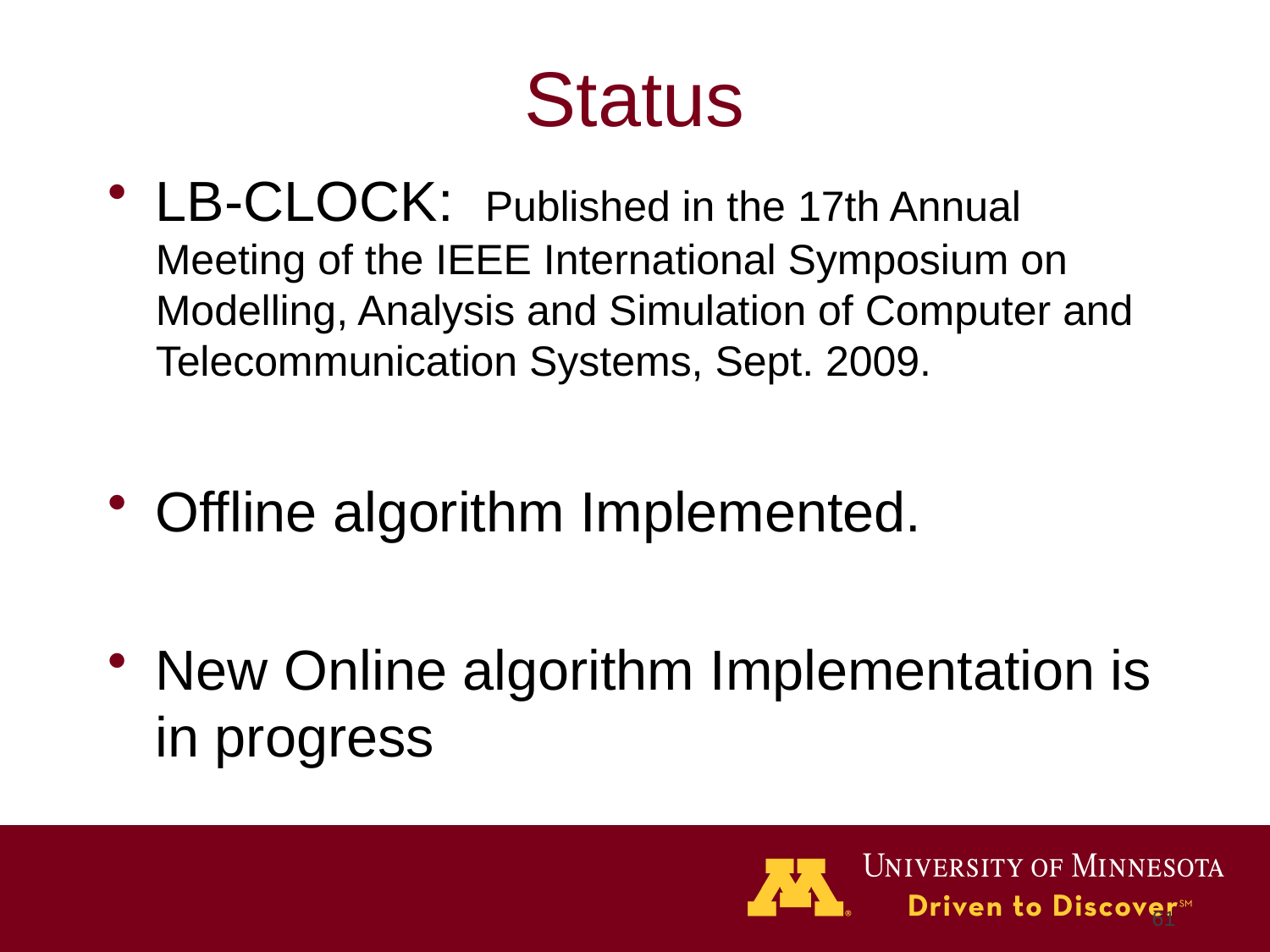

# Status
LB-CLOCK:  Published in the 17th Annual Meeting of the IEEE International Symposium on Modelling, Analysis and Simulation of Computer and Telecommunication Systems, Sept. 2009.

Offline algorithm Implemented.

New Online algorithm Implementation is in progress
61